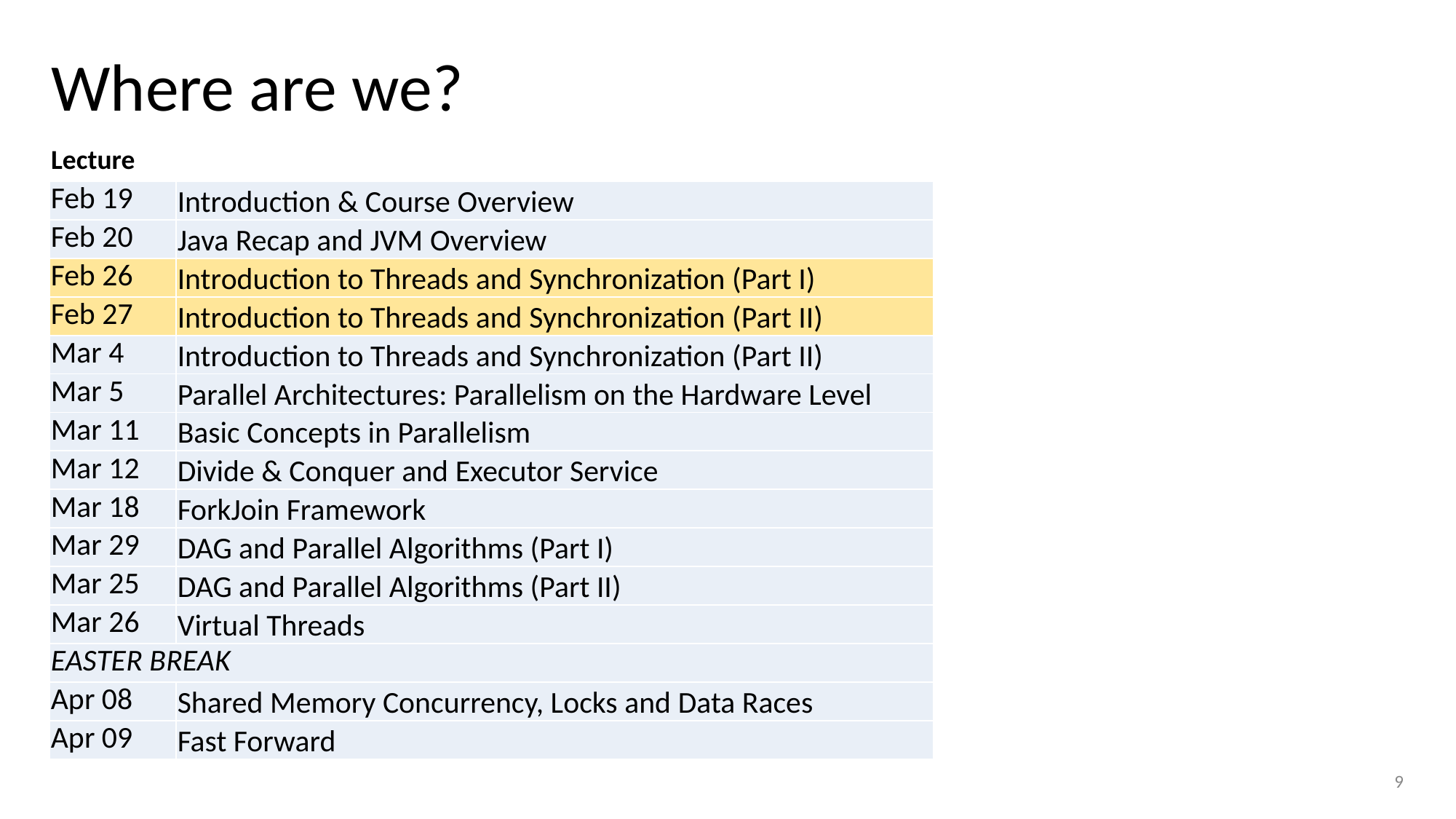

# Where are we?
Lecture
| Feb 19 | Introduction & Course Overview |
| --- | --- |
| Feb 20 | Java Recap and JVM Overview |
| Feb 26 | Introduction to Threads and Synchronization (Part I) |
| Feb 27 | Introduction to Threads and Synchronization (Part II) |
| Mar 4 | Introduction to Threads and Synchronization (Part II) |
| Mar 5 | Parallel Architectures: Parallelism on the Hardware Level |
| Mar 11 | Basic Concepts in Parallelism |
| Mar 12 | Divide & Conquer and Executor Service |
| Mar 18 | ForkJoin Framework |
| Mar 29 | DAG and Parallel Algorithms (Part I) |
| Mar 25 | DAG and Parallel Algorithms (Part II) |
| Mar 26 | Virtual Threads |
| EASTER BREAK |  |
| Apr 08 | Shared Memory Concurrency, Locks and Data Races |
| Apr 09 | Fast Forward |
9